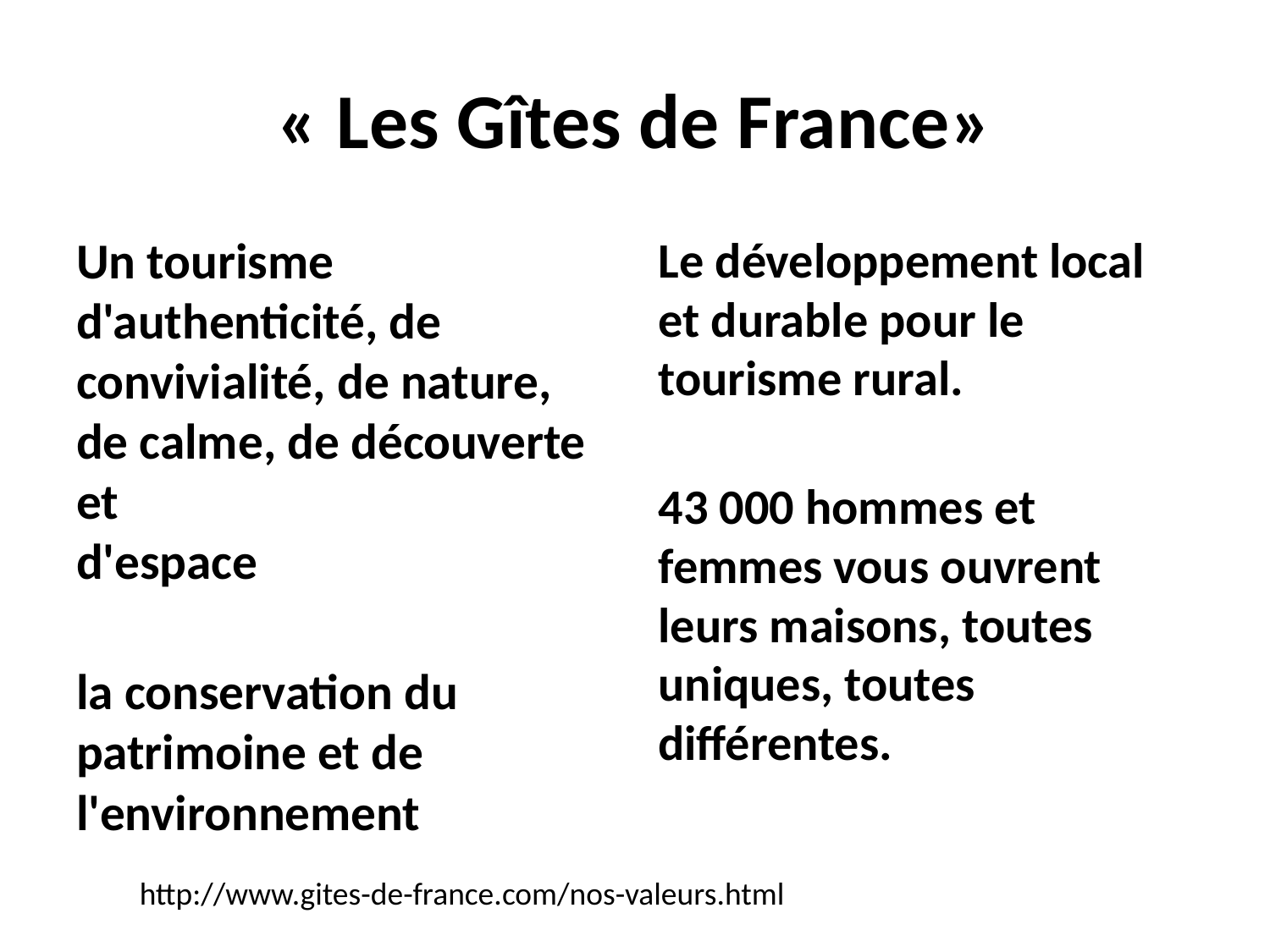

# « Les Gîtes de France»
Un tourisme d'authenticité, de convivialité, de nature, de calme, de découverte et
d'espace
la conservation du patrimoine et de l'environnement
Le développement local et durable pour le tourisme rural.
43 000 hommes et femmes vous ouvrent leurs maisons, toutes uniques, toutes différentes.

http://www.gites-de-france.com/nos-valeurs.html